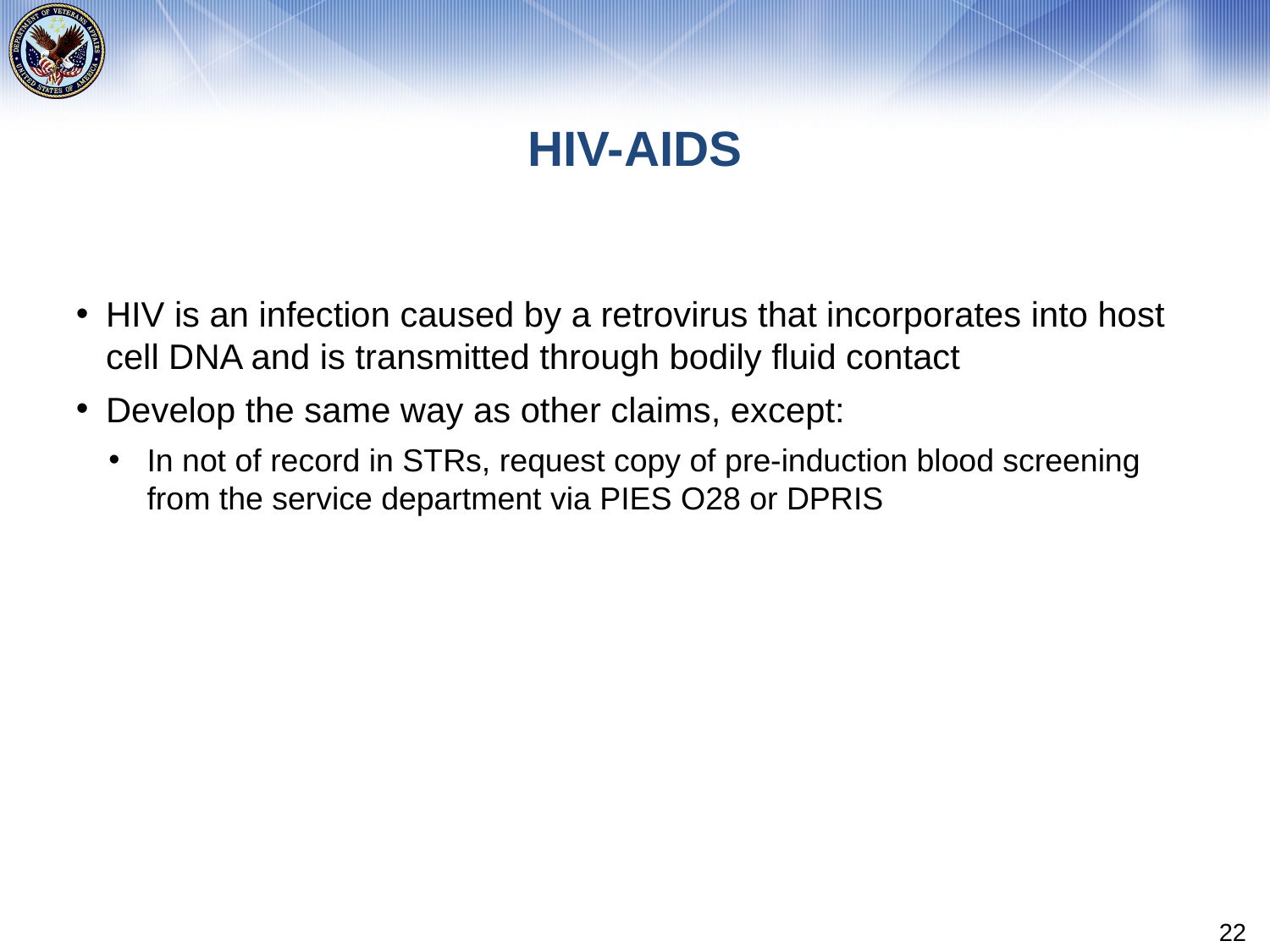

# HIV-AIDS
HIV is an infection caused by a retrovirus that incorporates into host cell DNA and is transmitted through bodily fluid contact
Develop the same way as other claims, except:
In not of record in STRs, request copy of pre-induction blood screening from the service department via PIES O28 or DPRIS
22